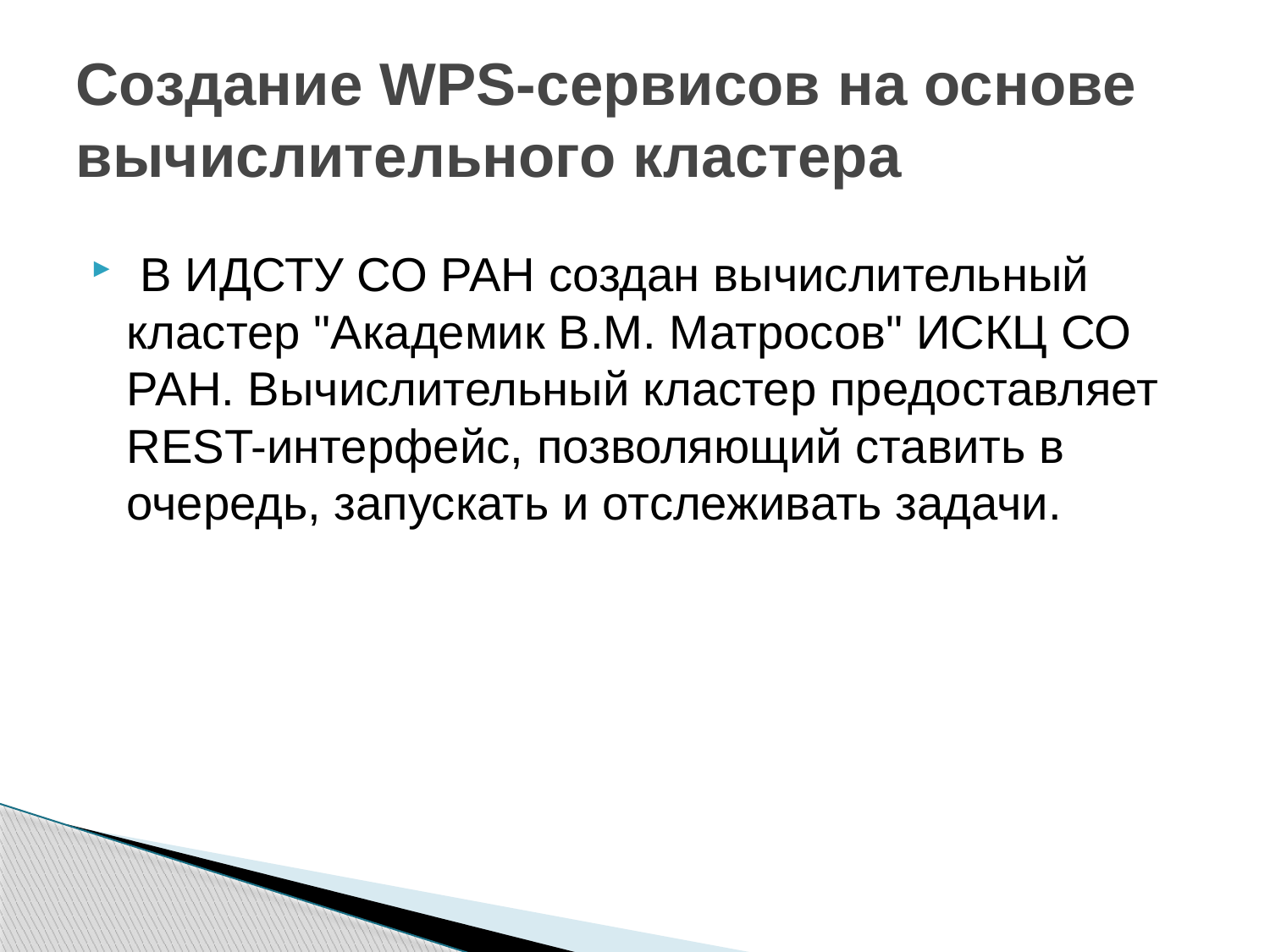

# Создание WPS-сервисов на основе вычислительного кластера
 В ИДСТУ СО РАН создан вычислительный кластер "Академик В.М. Матросов" ИСКЦ СО РАН. Вычислительный кластер предоставляет REST-интерфейс, позволяющий ставить в очередь, запускать и отслеживать задачи.